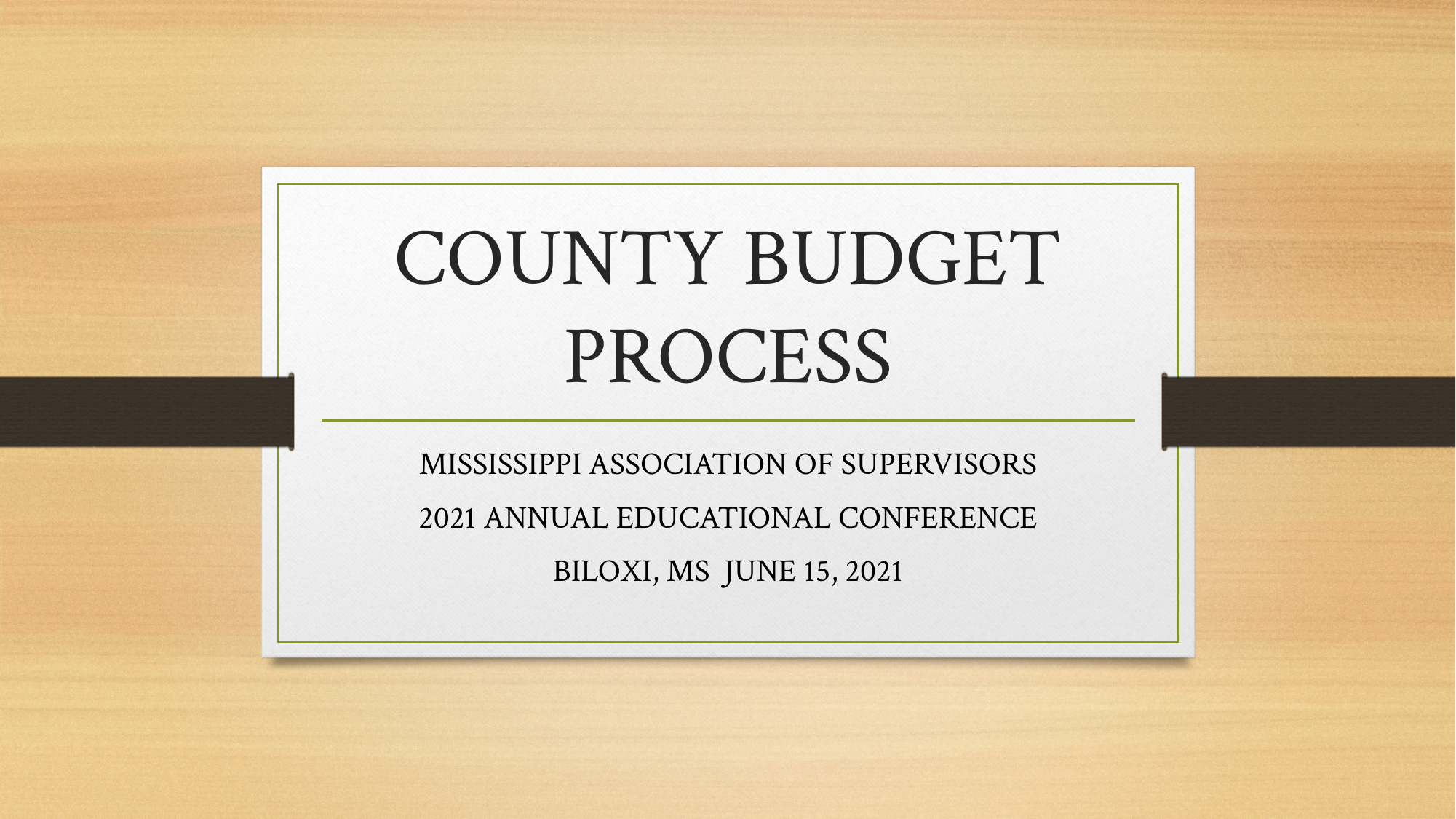

# COUNTY BUDGET PROCESS
MISSISSIPPI ASSOCIATION OF SUPERVISORS
2021 ANNUAL EDUCATIONAL CONFERENCE
BILOXI, MS  JUNE 15, 2021